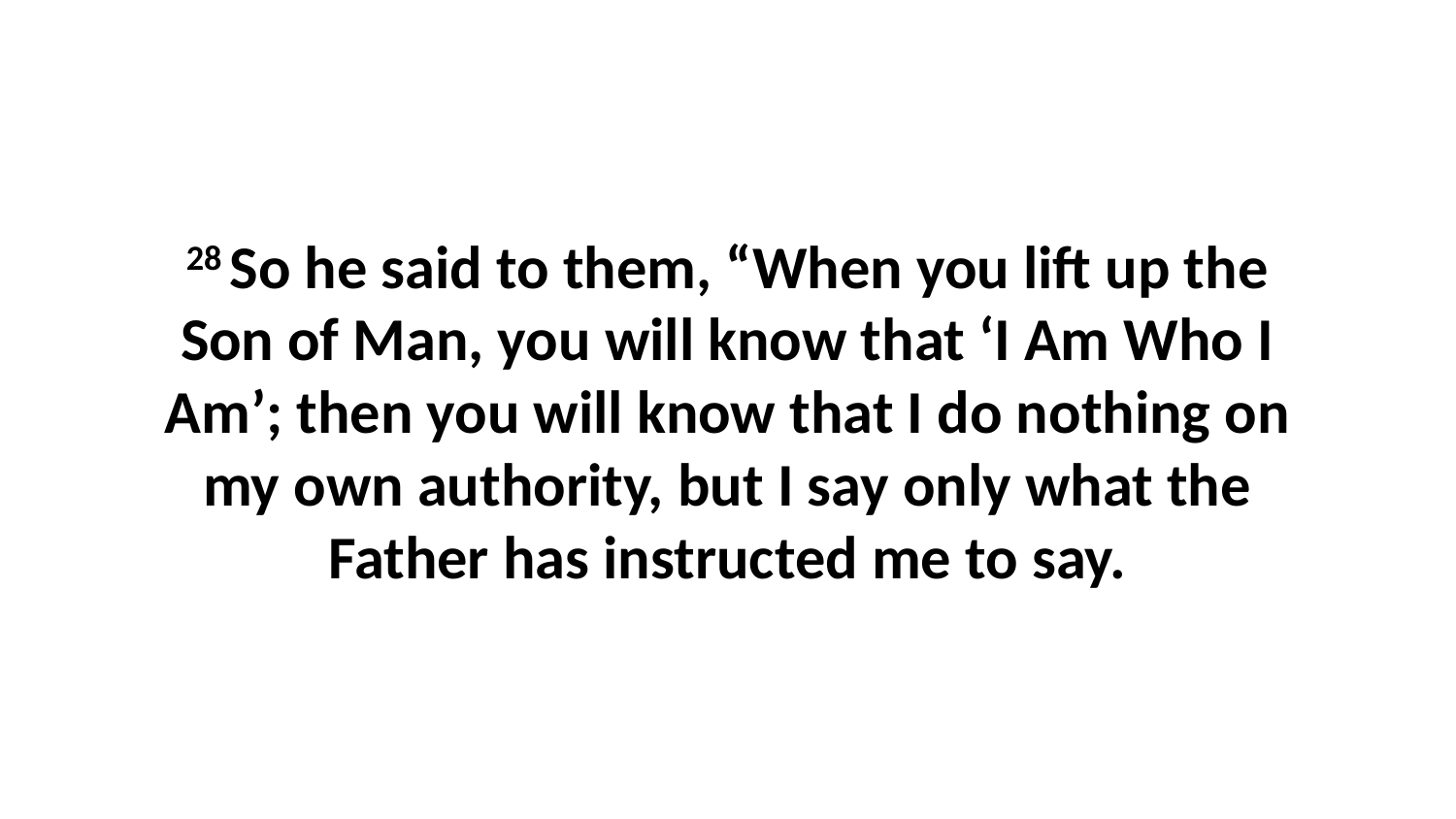

28 So he said to them, “When you lift up the Son of Man, you will know that ‘I Am Who I Am’; then you will know that I do nothing on my own authority, but I say only what the Father has instructed me to say.